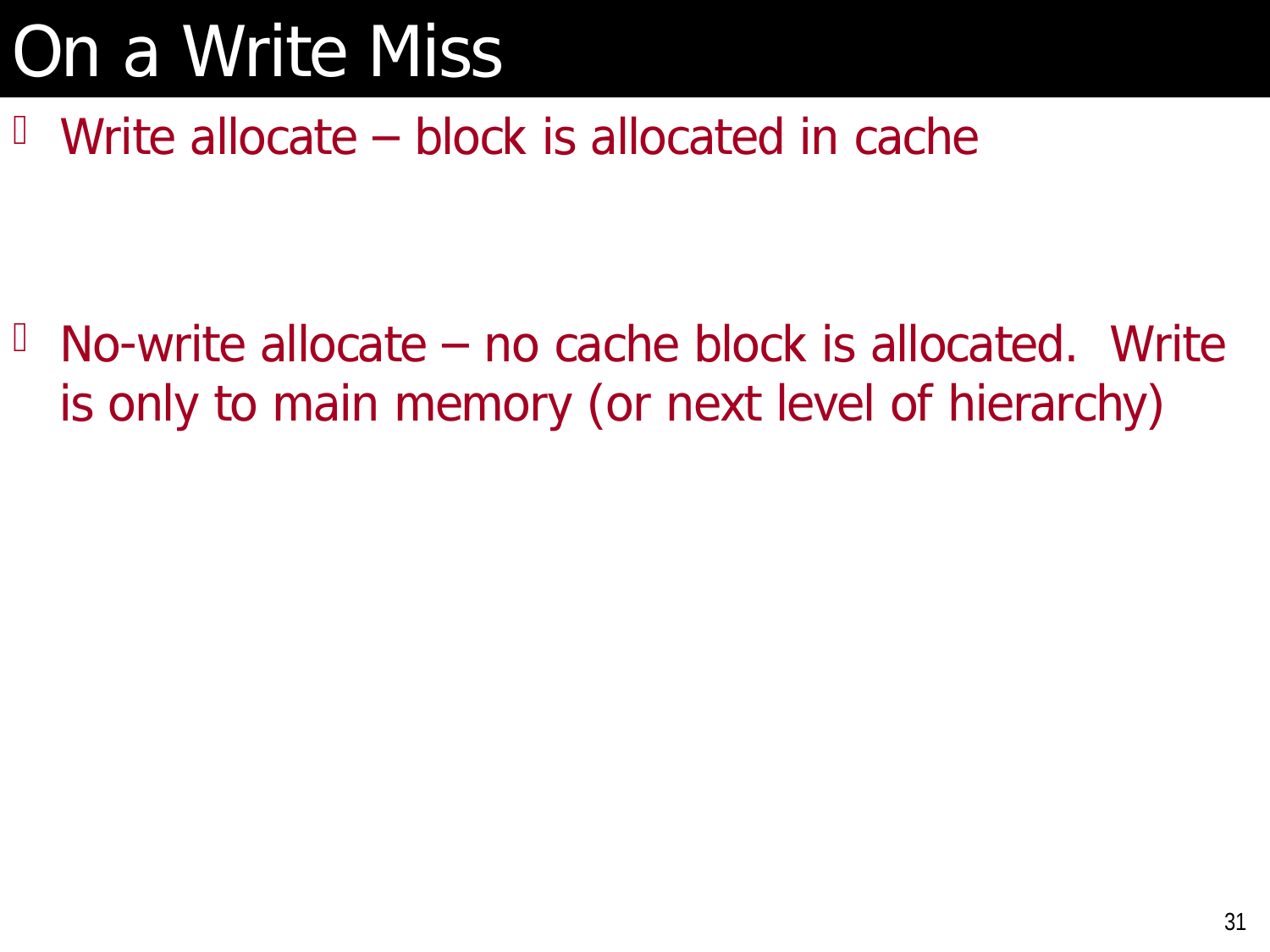

On a Write Miss
Write allocate – block is allocated in cache

No-write allocate – no cache block is allocated.  Write is only to main memory (or next level of hierarchy)

31